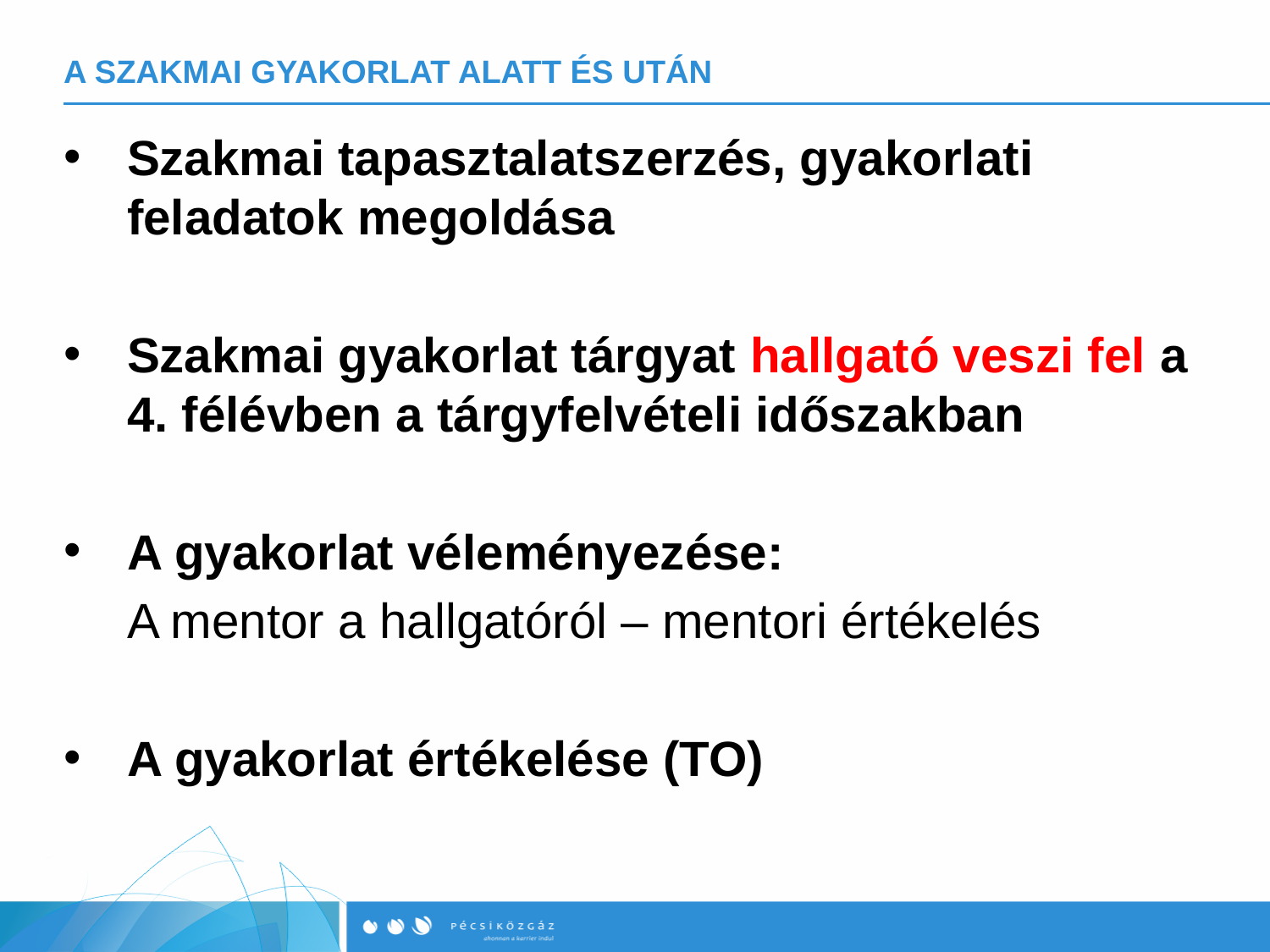

# A SZAKMAI GYAKORLAT ALATT ÉS UTÁN
Szakmai tapasztalatszerzés, gyakorlati feladatok megoldása

Szakmai gyakorlat tárgyat hallgató veszi fel a 4. félévben a tárgyfelvételi időszakban

A gyakorlat véleményezése:
A mentor a hallgatóról – mentori értékelés

A gyakorlat értékelése (TO)